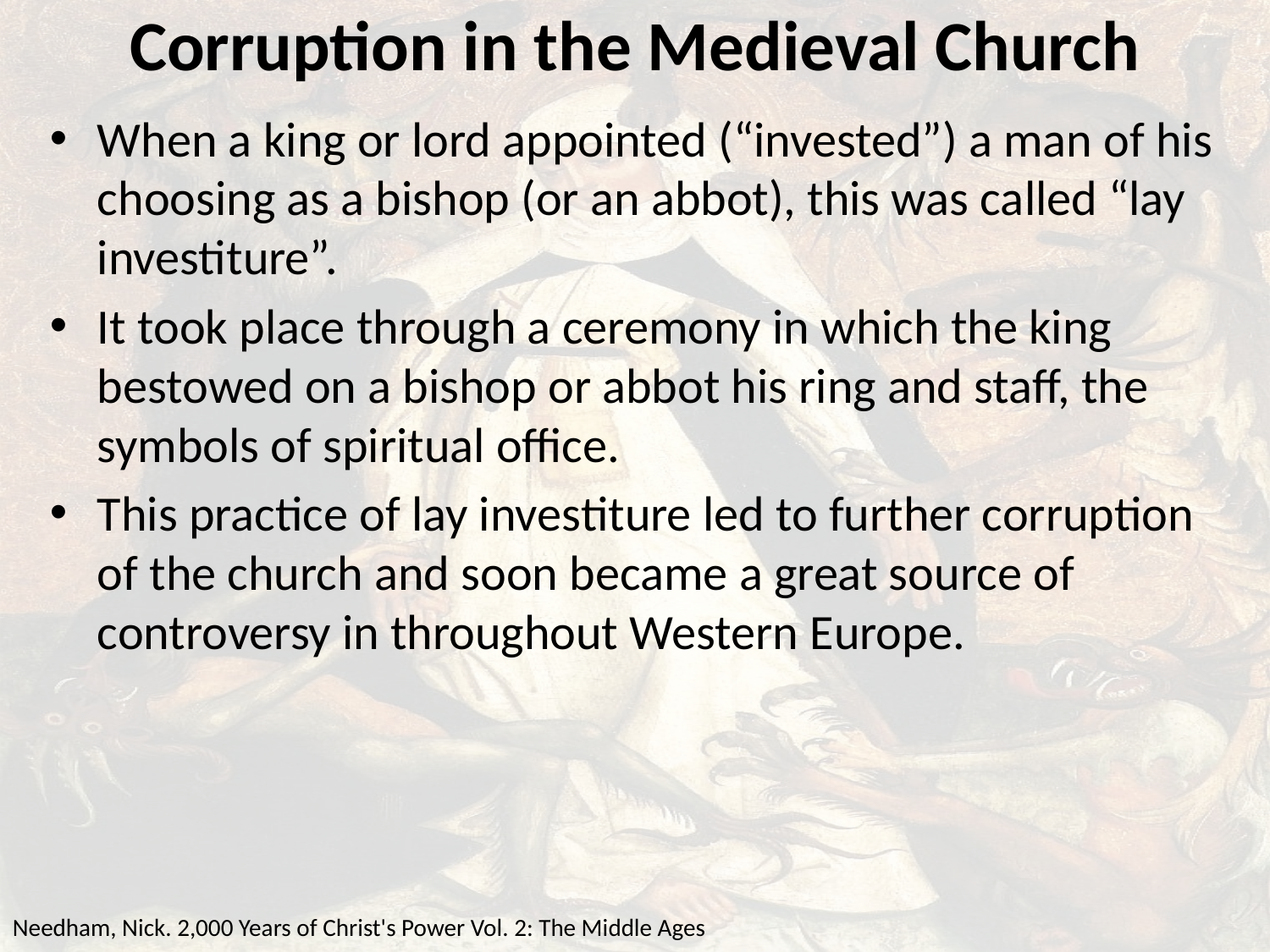

# Corruption in the Medieval Church
When a king or lord appointed (“invested”) a man of his choosing as a bishop (or an abbot), this was called “lay investiture”.
It took place through a ceremony in which the king bestowed on a bishop or abbot his ring and staff, the symbols of spiritual office.
This practice of lay investiture led to further corruption of the church and soon became a great source of controversy in throughout Western Europe.

Needham, Nick. 2,000 Years of Christ's Power Vol. 2: The Middle Ages